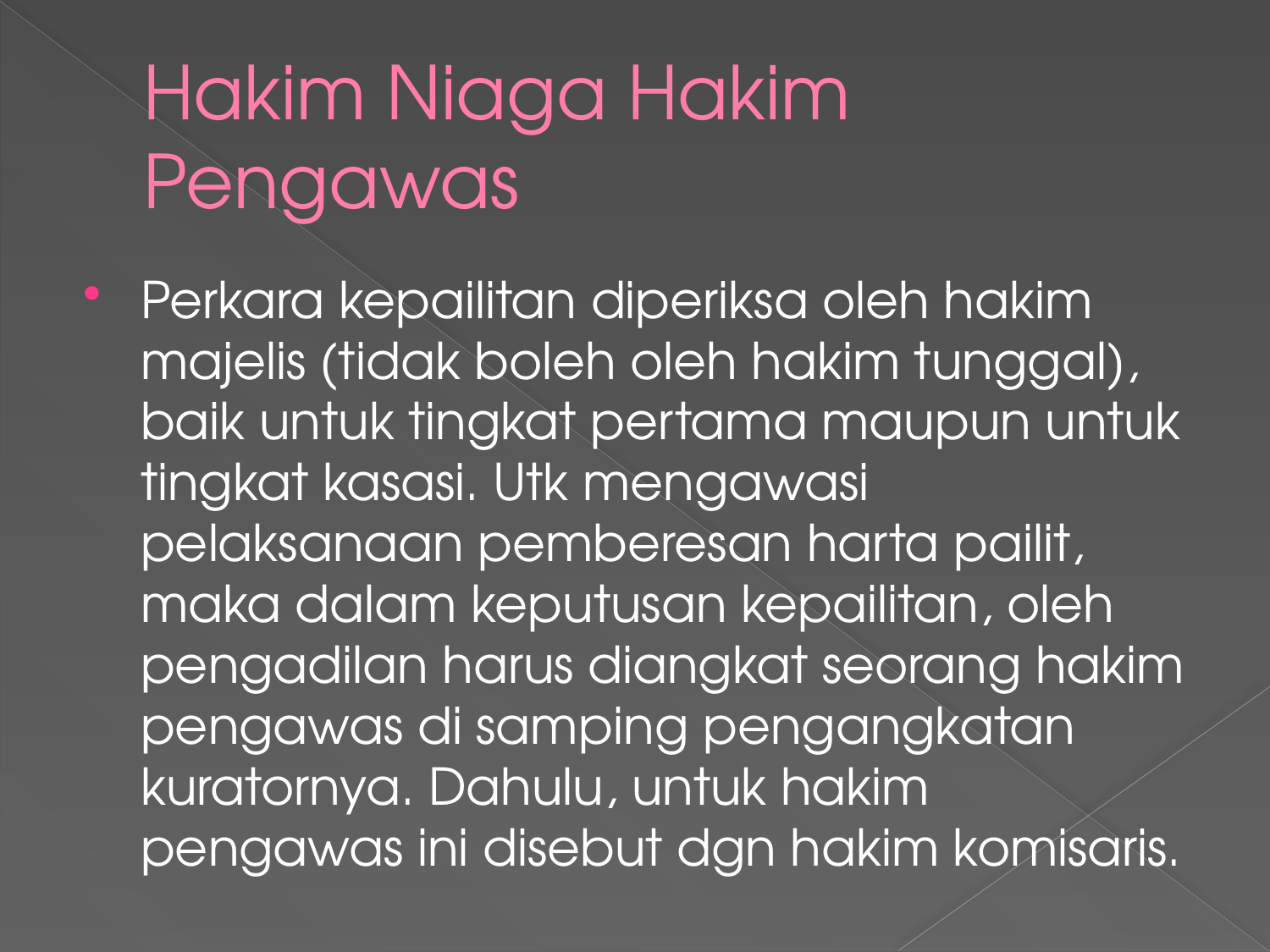

# Hakim Niaga Hakim  Pengawas
Perkara kepailitan diperiksa oleh hakim majelis (tidak boleh oleh hakim tunggal), baik untuk tingkat pertama maupun untuk tingkat kasasi. Utk mengawasi pelaksanaan pemberesan harta pailit, maka dalam keputusan kepailitan, oleh pengadilan harus diangkat seorang hakim pengawas di samping pengangkatan kuratornya. Dahulu, untuk hakim pengawas ini disebut dgn hakim komisaris.